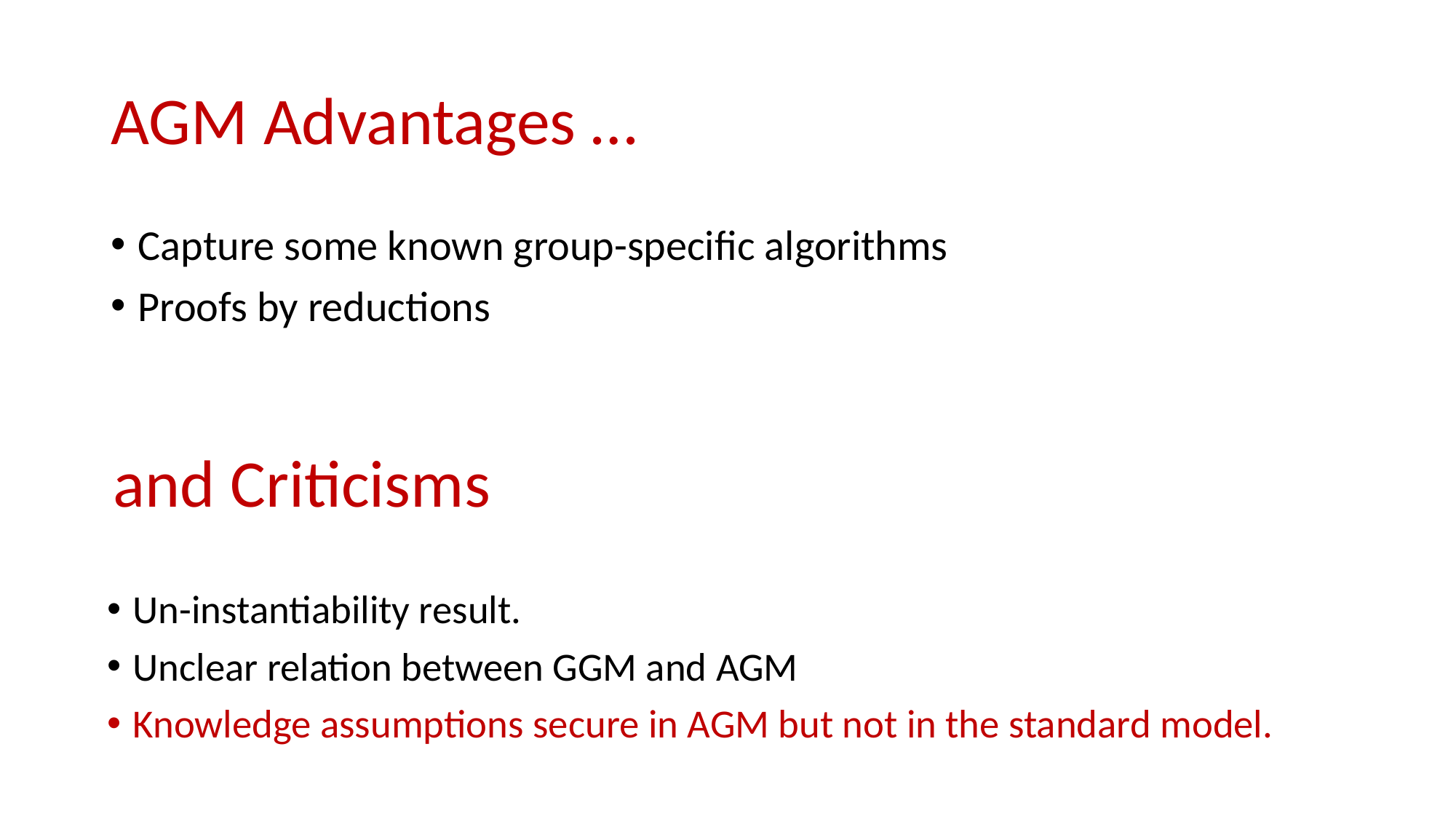

# AGM Advantages …
Capture some known group-specific algorithms
Proofs by reductions
and Criticisms

Un-instantiability result.
Unclear relation between GGM and AGM
Knowledge assumptions secure in AGM but not in the standard model.